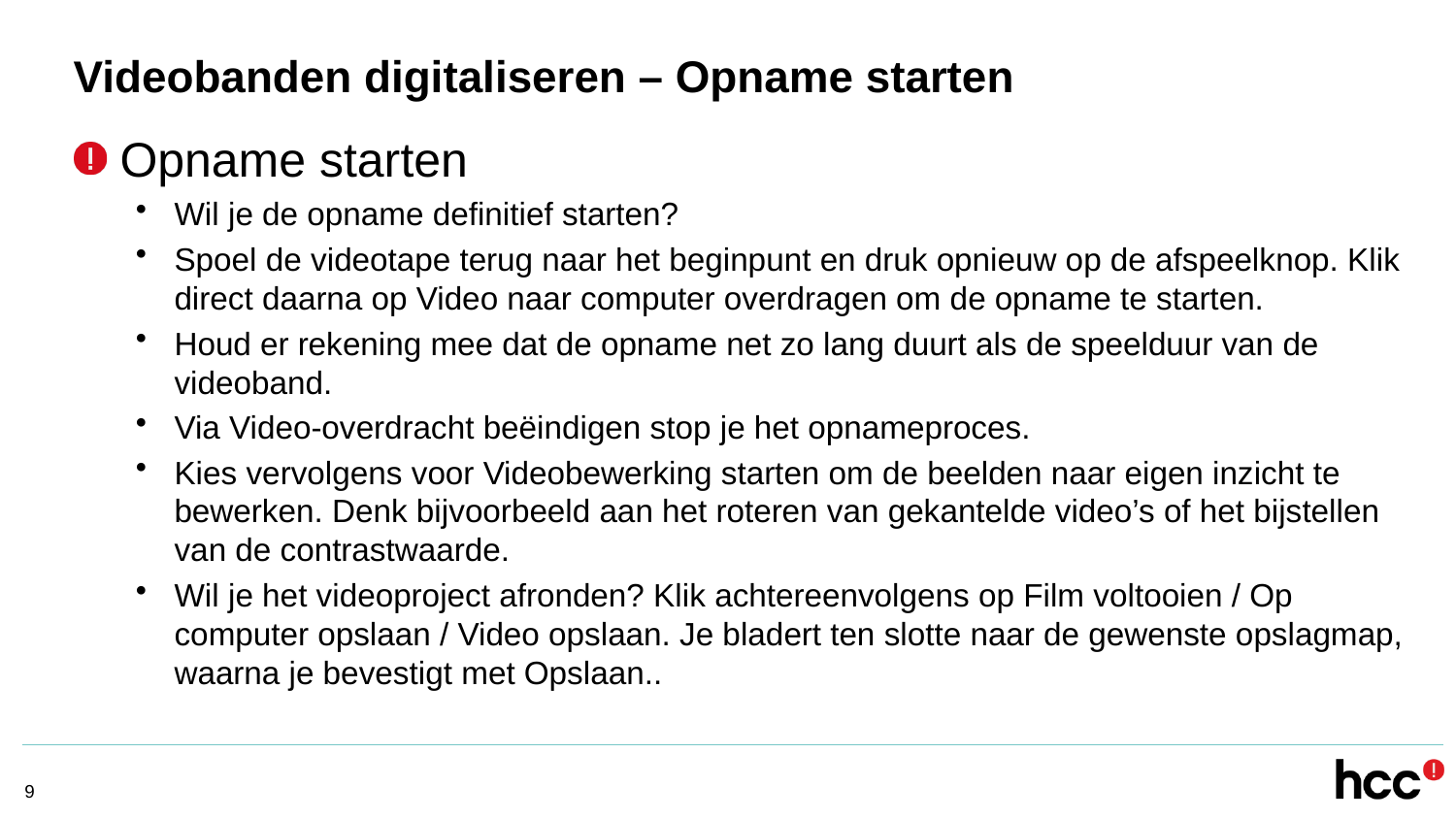

# Videobanden digitaliseren – Opname starten
Opname starten
Wil je de opname definitief starten?
Spoel de videotape terug naar het beginpunt en druk opnieuw op de afspeelknop. Klik direct daarna op Video naar computer overdragen om de opname te starten.
Houd er rekening mee dat de opname net zo lang duurt als de speelduur van de videoband.
Via Video-overdracht beëindigen stop je het opnameproces.
Kies vervolgens voor Videobewerking starten om de beelden naar eigen inzicht te bewerken. Denk bijvoorbeeld aan het roteren van gekantelde video’s of het bijstellen van de contrastwaarde.
Wil je het videoproject afronden? Klik achtereenvolgens op Film voltooien / Op computer opslaan / Video opslaan. Je bladert ten slotte naar de gewenste opslagmap, waarna je bevestigt met Opslaan..
9